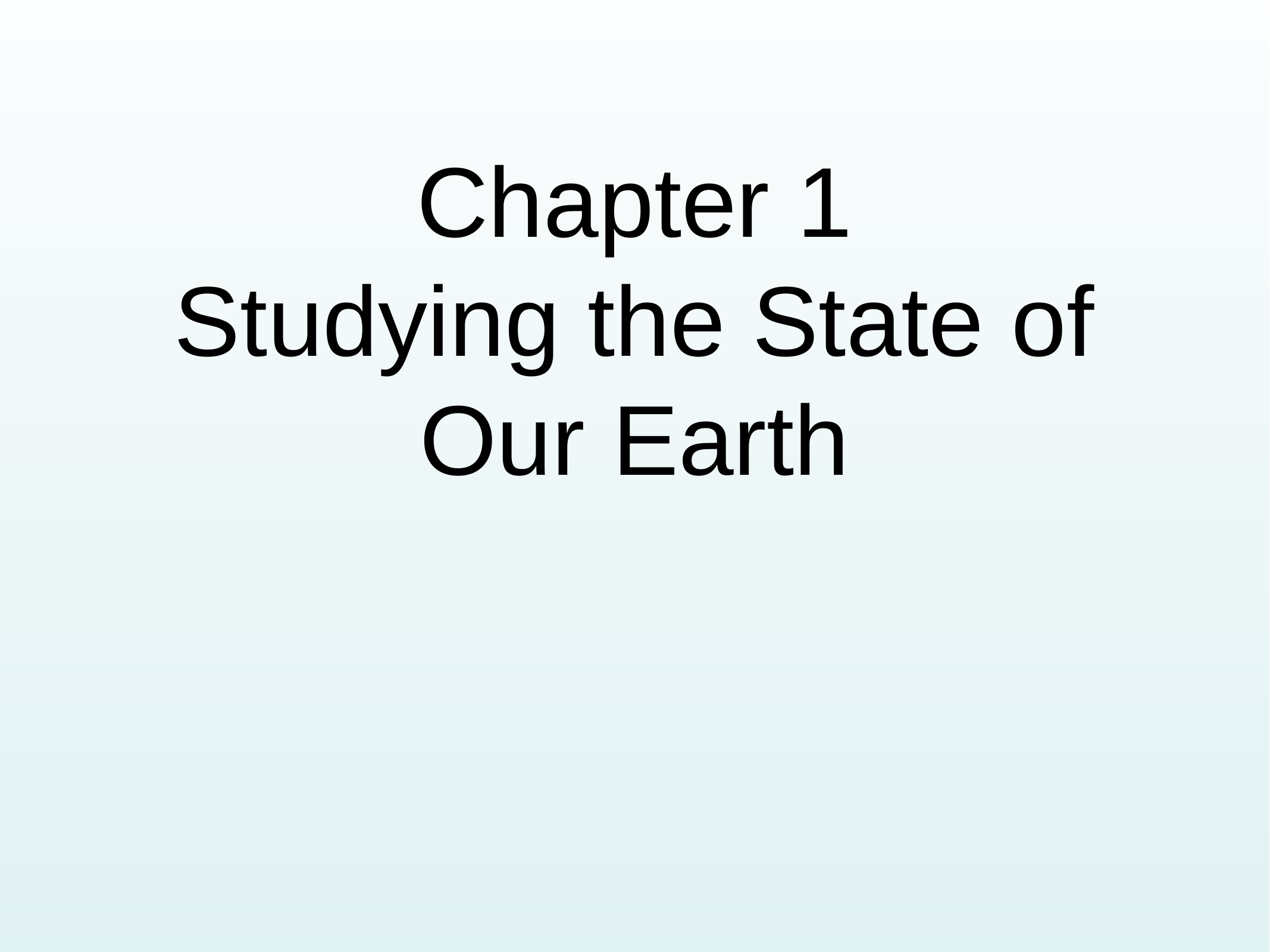

# Chapter 1 Studying the State of Our Earth